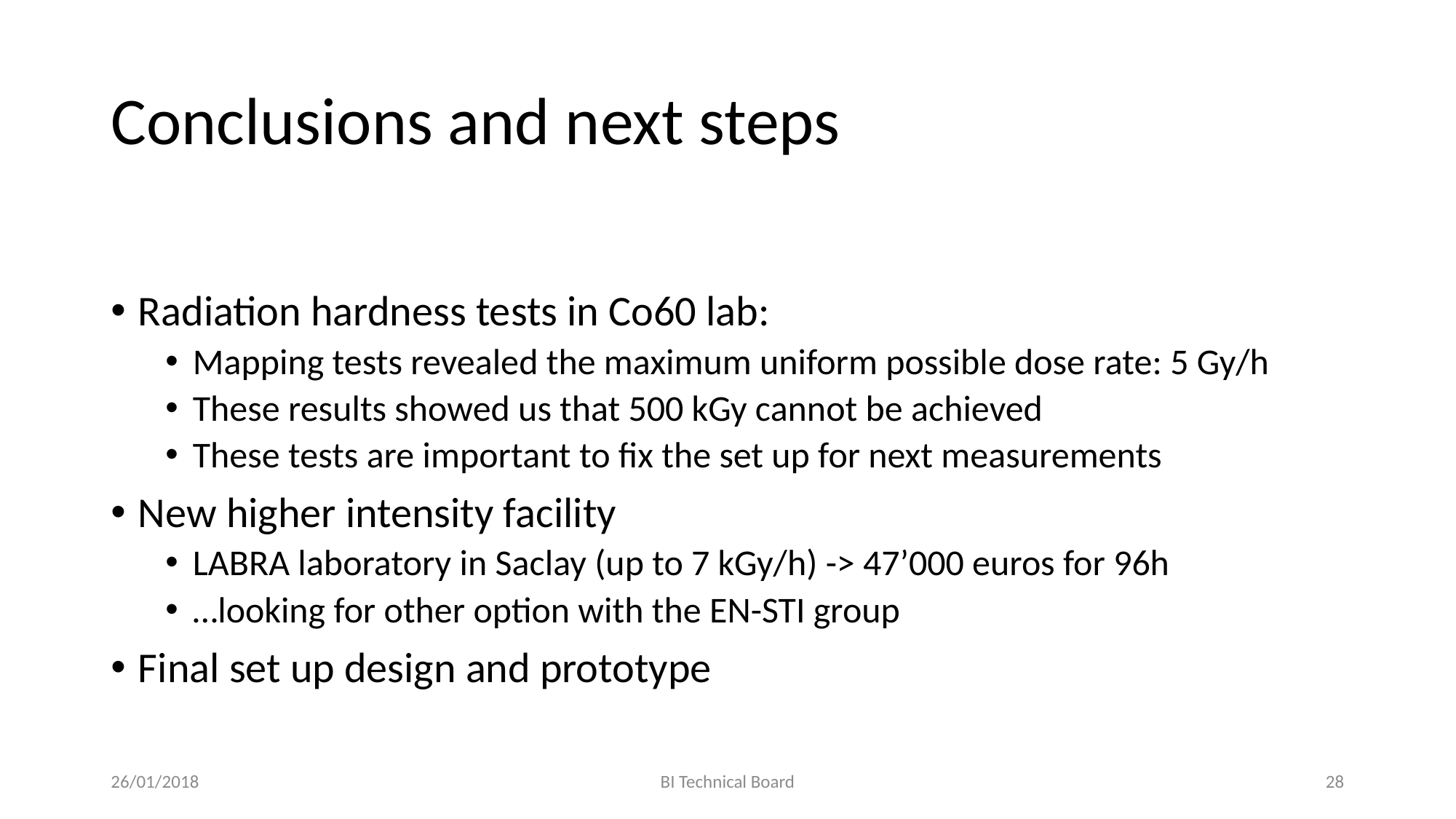

# Conclusions and next steps

Radiation hardness tests in Co60 lab:
Mapping tests revealed the maximum uniform possible dose rate: 5 Gy/h
These results showed us that 500 kGy cannot be achieved
These tests are important to fix the set up for next measurements
New higher intensity facility
LABRA laboratory in Saclay (up to 7 kGy/h) -> 47’000 euros for 96h
…looking for other option with the EN-STI group
Final set up design and prototype

26/01/2018
BI Technical Board
28